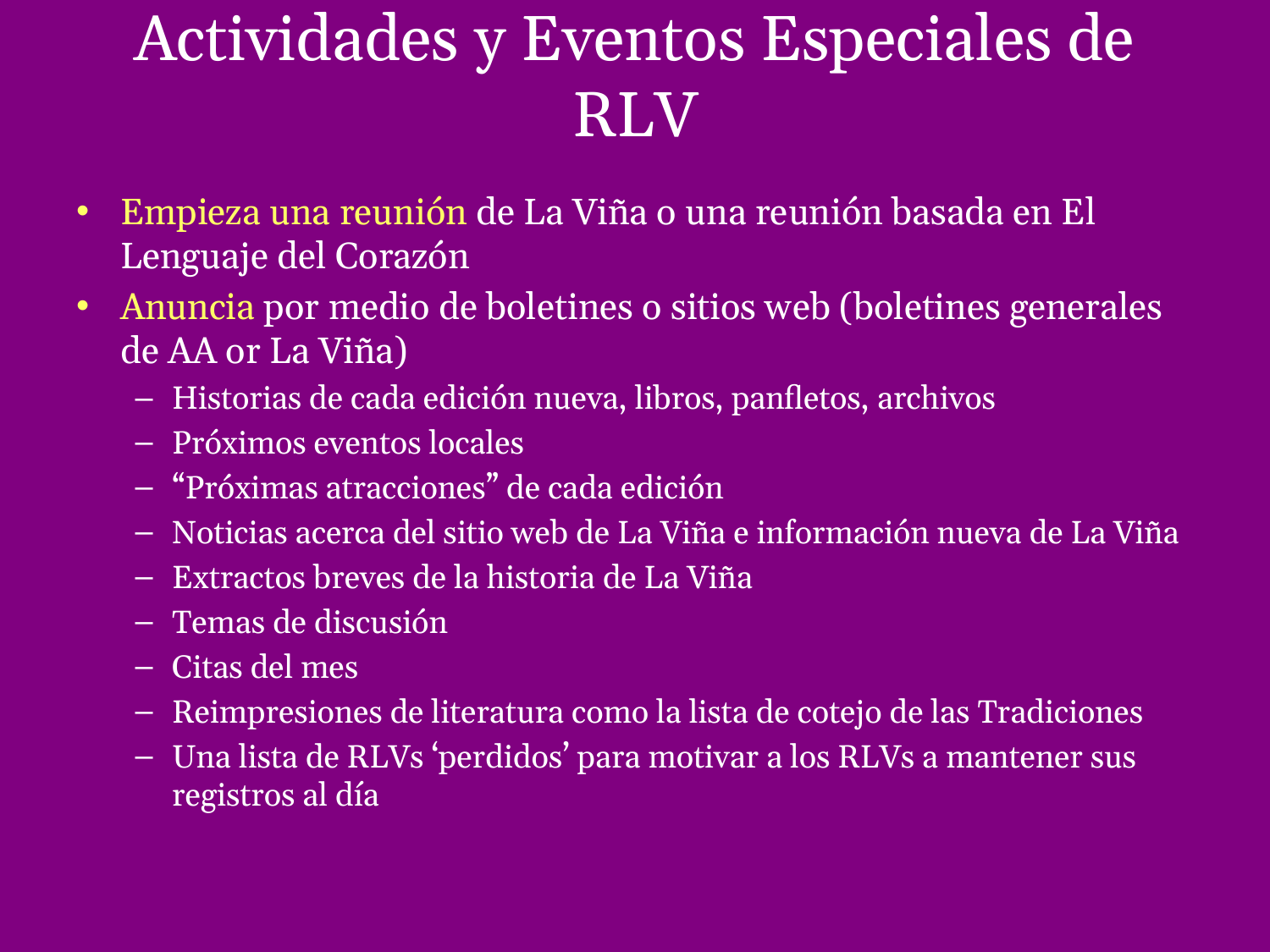

# Actividades y Eventos Especiales de RLV
Empieza una reunión de La Viña o una reunión basada en El Lenguaje del Corazón
Anuncia por medio de boletines o sitios web (boletines generales de AA or La Viña)
Historias de cada edición nueva, libros, panfletos, archivos
Próximos eventos locales
“Próximas atracciones” de cada edición
Noticias acerca del sitio web de La Viña e información nueva de La Viña
Extractos breves de la historia de La Viña
Temas de discusión
Citas del mes
Reimpresiones de literatura como la lista de cotejo de las Tradiciones
Una lista de RLVs ‘perdidos’ para motivar a los RLVs a mantener sus registros al día